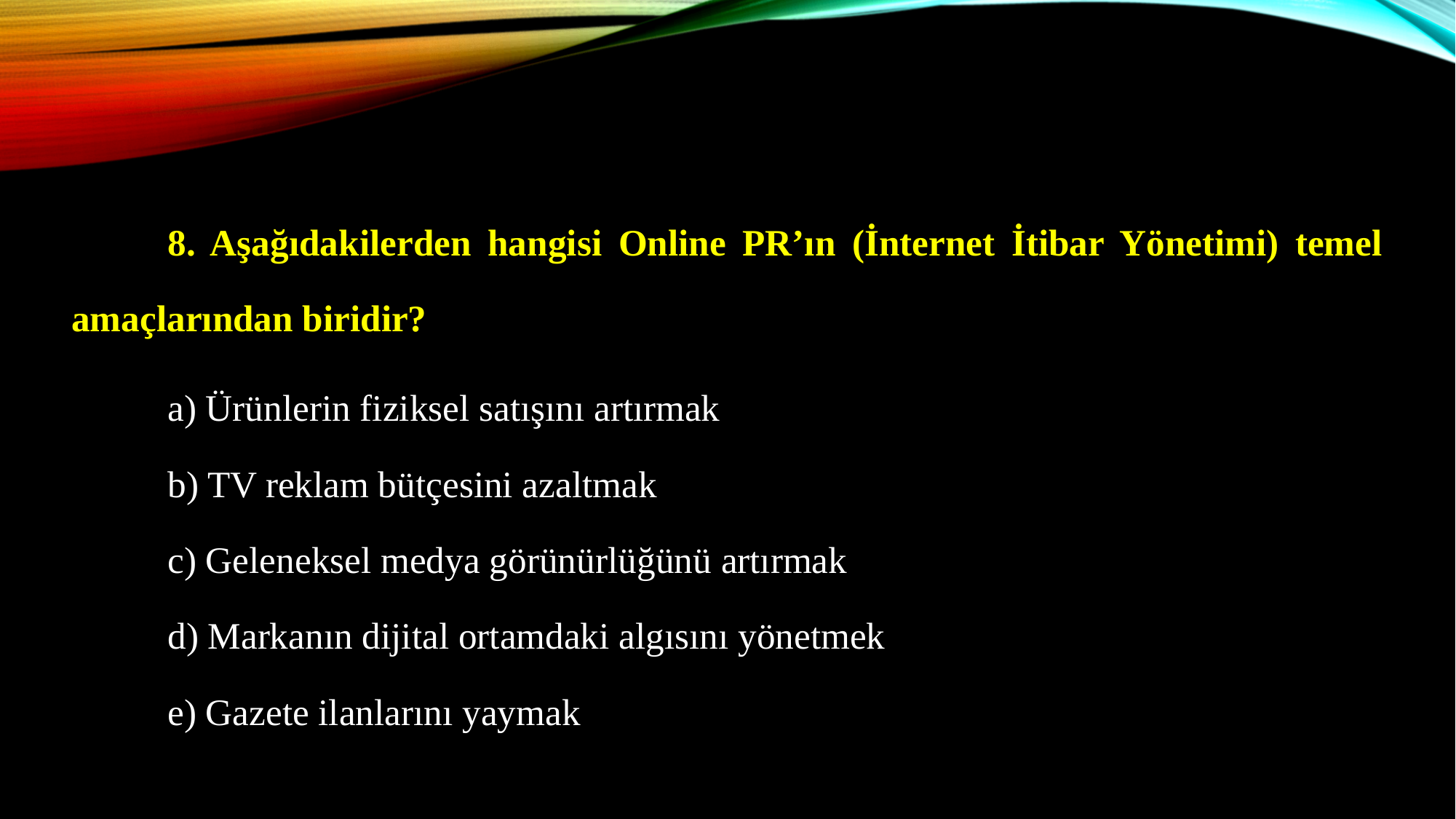

8. Aşağıdakilerden hangisi Online PR’ın (İnternet İtibar Yönetimi) temel amaçlarından biridir?
	a) Ürünlerin fiziksel satışını artırmak
	b) TV reklam bütçesini azaltmak
	c) Geleneksel medya görünürlüğünü artırmak
	d) Markanın dijital ortamdaki algısını yönetmek
	e) Gazete ilanlarını yaymak